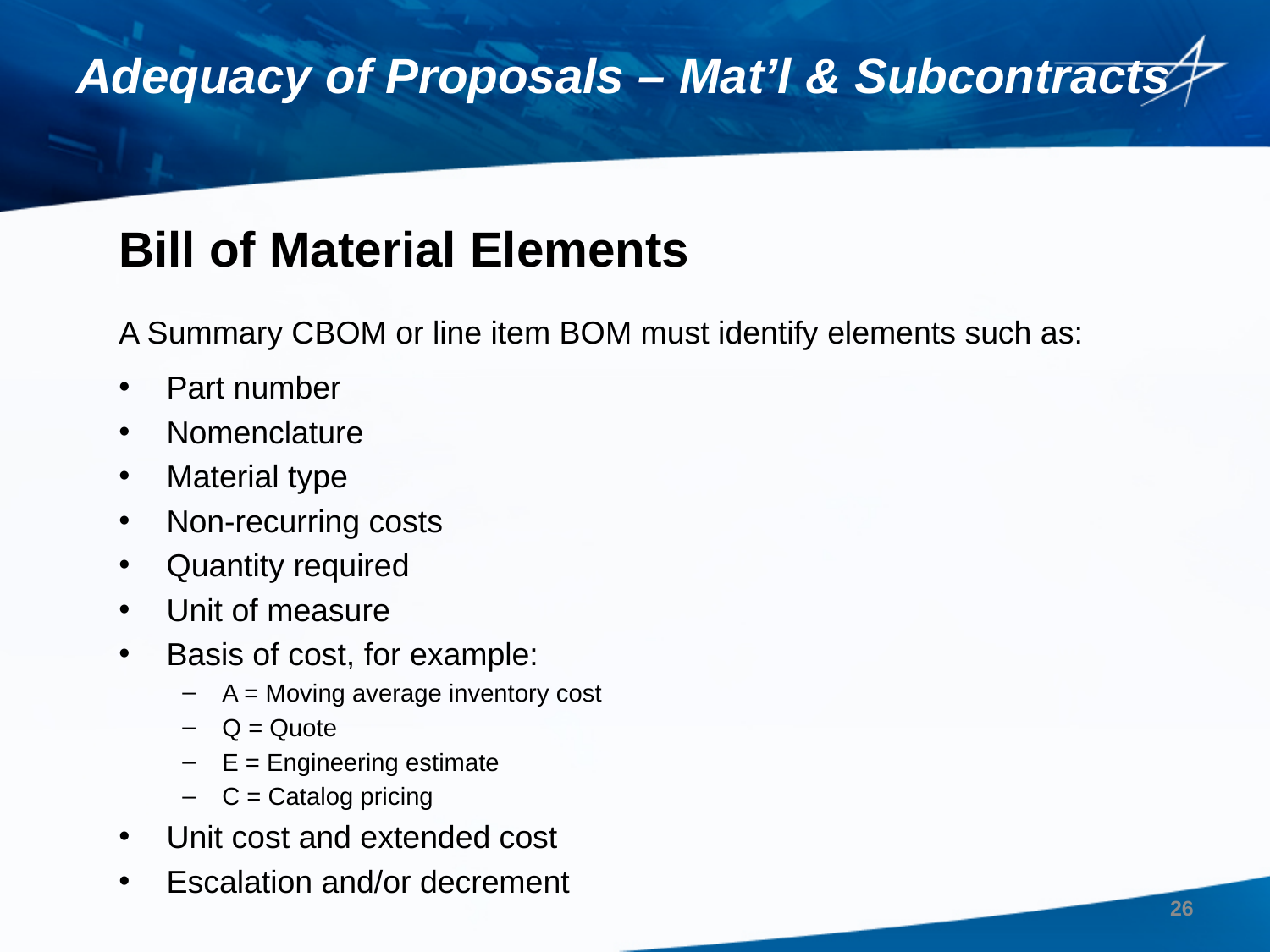

# Adequacy of Proposals – Mat’l & Subcontracts
Bill of Material Elements

A Summary CBOM or line item BOM must identify elements such as:
Part number
Nomenclature
Material type
Non-recurring costs
Quantity required
Unit of measure
Basis of cost, for example:
A = Moving average inventory cost
Q = Quote
E = Engineering estimate
C = Catalog pricing
Unit cost and extended cost
Escalation and/or decrement
26